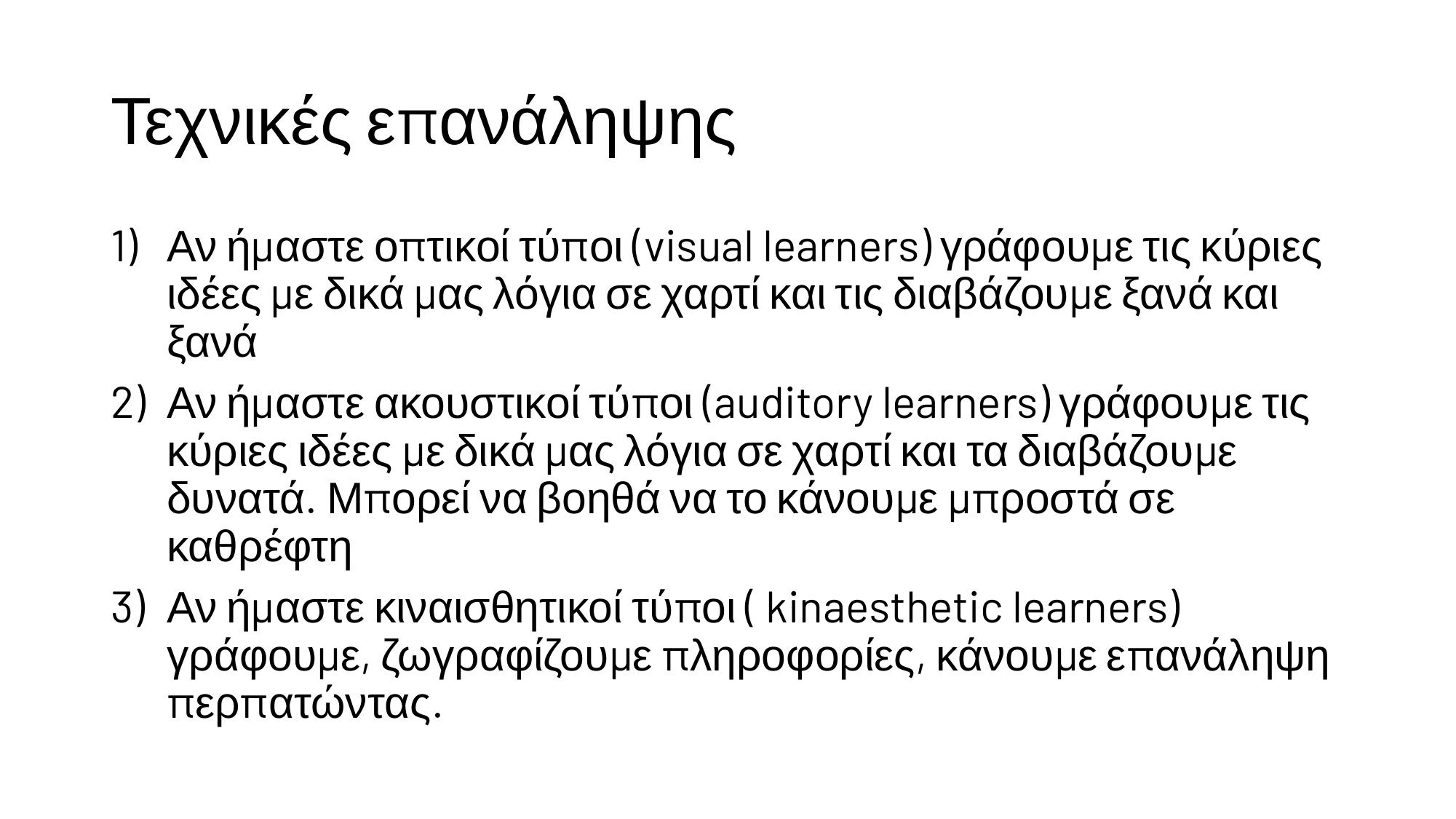

# Τεχνικές επανάληψης
Αν ήμαστε οπτικοί τύποι (visual learners) γράφουμε τις κύριες ιδέες με δικά μας λόγια σε χαρτί και τις διαβάζουμε ξανά και ξανά
Αν ήμαστε ακουστικοί τύποι (auditory learners) γράφουμε τις κύριες ιδέες με δικά μας λόγια σε χαρτί και τα διαβάζουμε δυνατά. Μπορεί να βοηθά να το κάνουμε μπροστά σε καθρέφτη
Αν ήμαστε κιναισθητικοί τύποι ( kinaesthetic learners) γράφουμε, ζωγραφίζουμε πληροφορίες, κάνουμε επανάληψη περπατώντας.